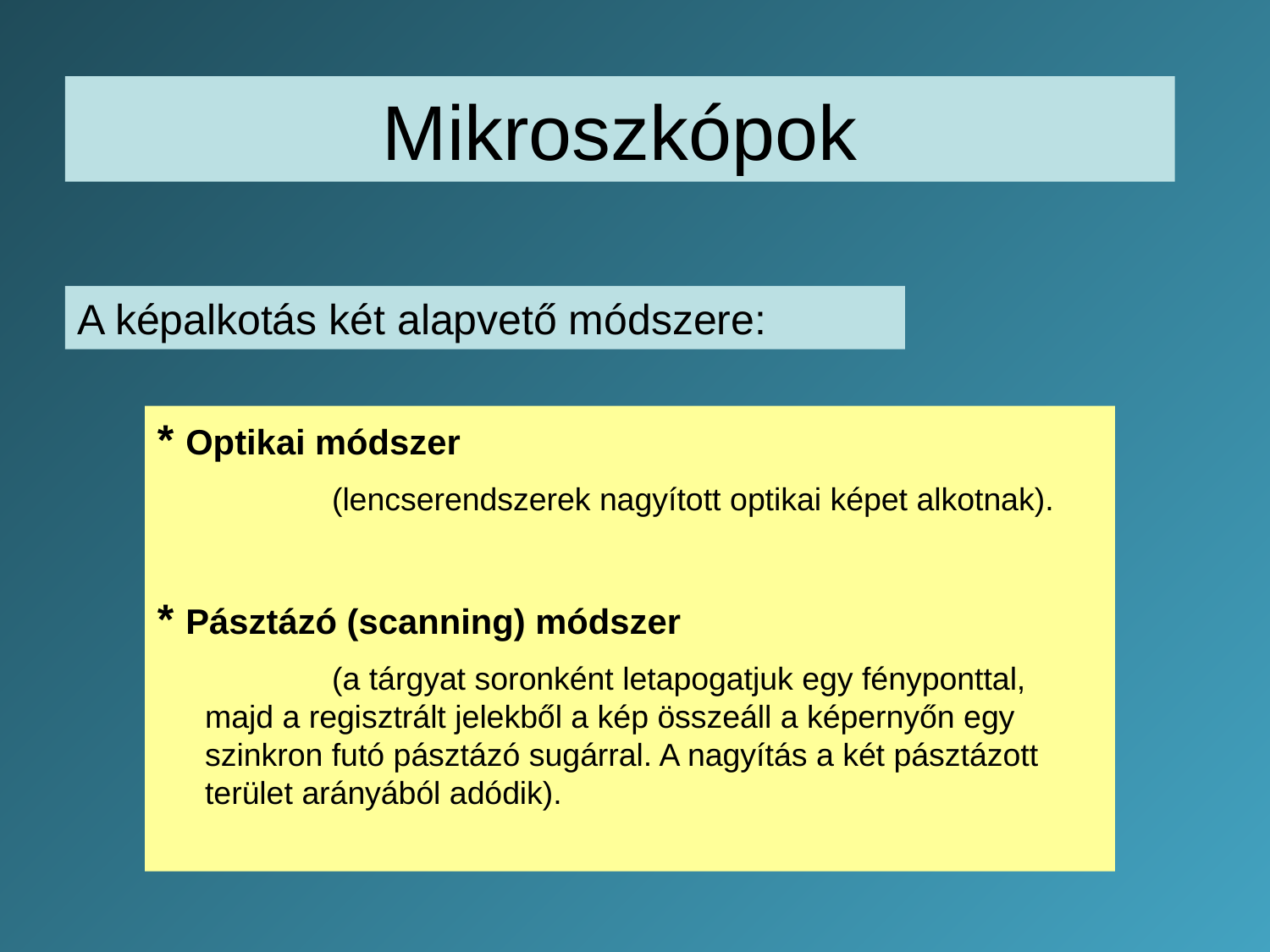

Mikroszkópok
A képalkotás két alapvető módszere:
* Optikai módszer
 		(lencserendszerek nagyított optikai képet alkotnak).

* Pásztázó (scanning) módszer
		(a tárgyat soronként letapogatjuk egy fényponttal, majd a regisztrált jelekből a kép összeáll a képernyőn egy szinkron futó pásztázó sugárral. A nagyítás a két pásztázott terület arányából adódik).